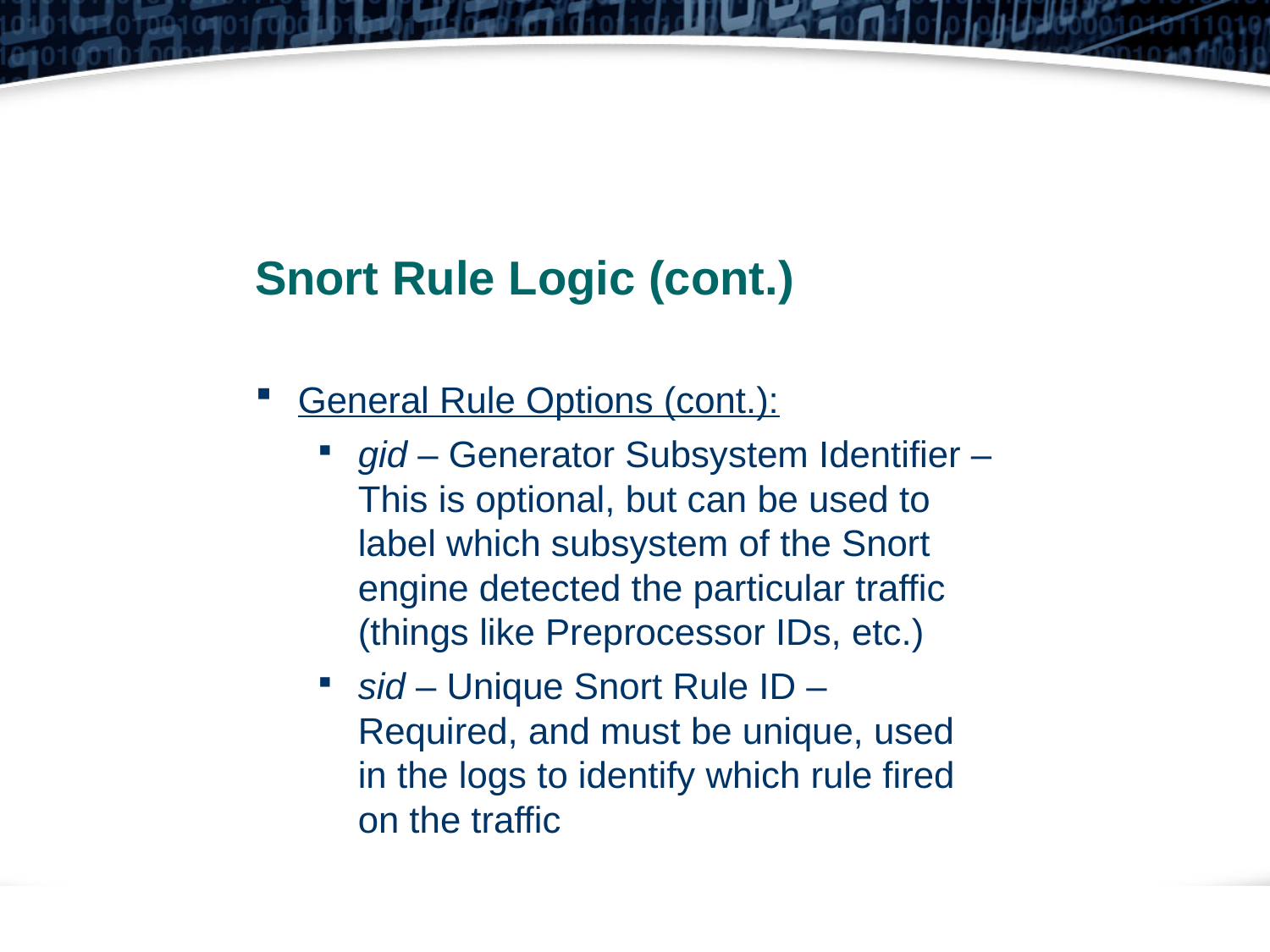

Snort Rule Logic (cont.)
General Rule Options (cont.):
gid – Generator Subsystem Identifier – This is optional, but can be used to label which subsystem of the Snort engine detected the particular traffic (things like Preprocessor IDs, etc.)
sid – Unique Snort Rule ID – Required, and must be unique, used in the logs to identify which rule fired on the traffic
16